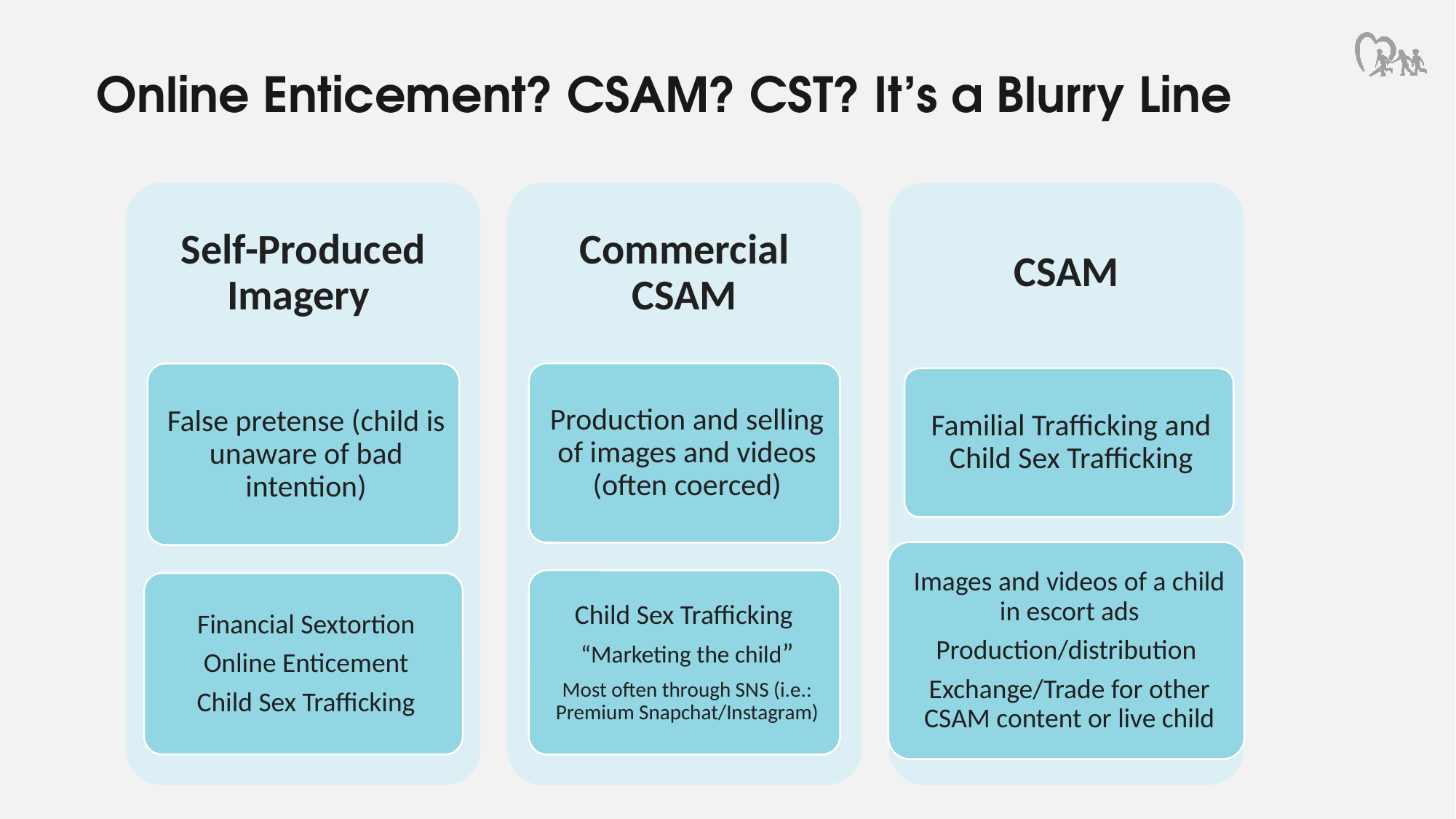

Online Enticement? CSAM? CST? It’s a Blurry Line
Self-Produced Imagery
False pretense (child is unaware of bad intention)
Financial Sextortion
Online Enticement
Child Sex Trafficking
Commercial CSAM
Production and selling of images and videos (often coerced)
Child Sex Trafficking
“Marketing the child”
Most often through SNS (i.e.: Premium Snapchat/Instagram)
CSAM
Familial Trafficking and Child Sex Trafficking
Images and videos of a child in escort ads
Production/distribution
Exchange/Trade for other CSAM content or live child